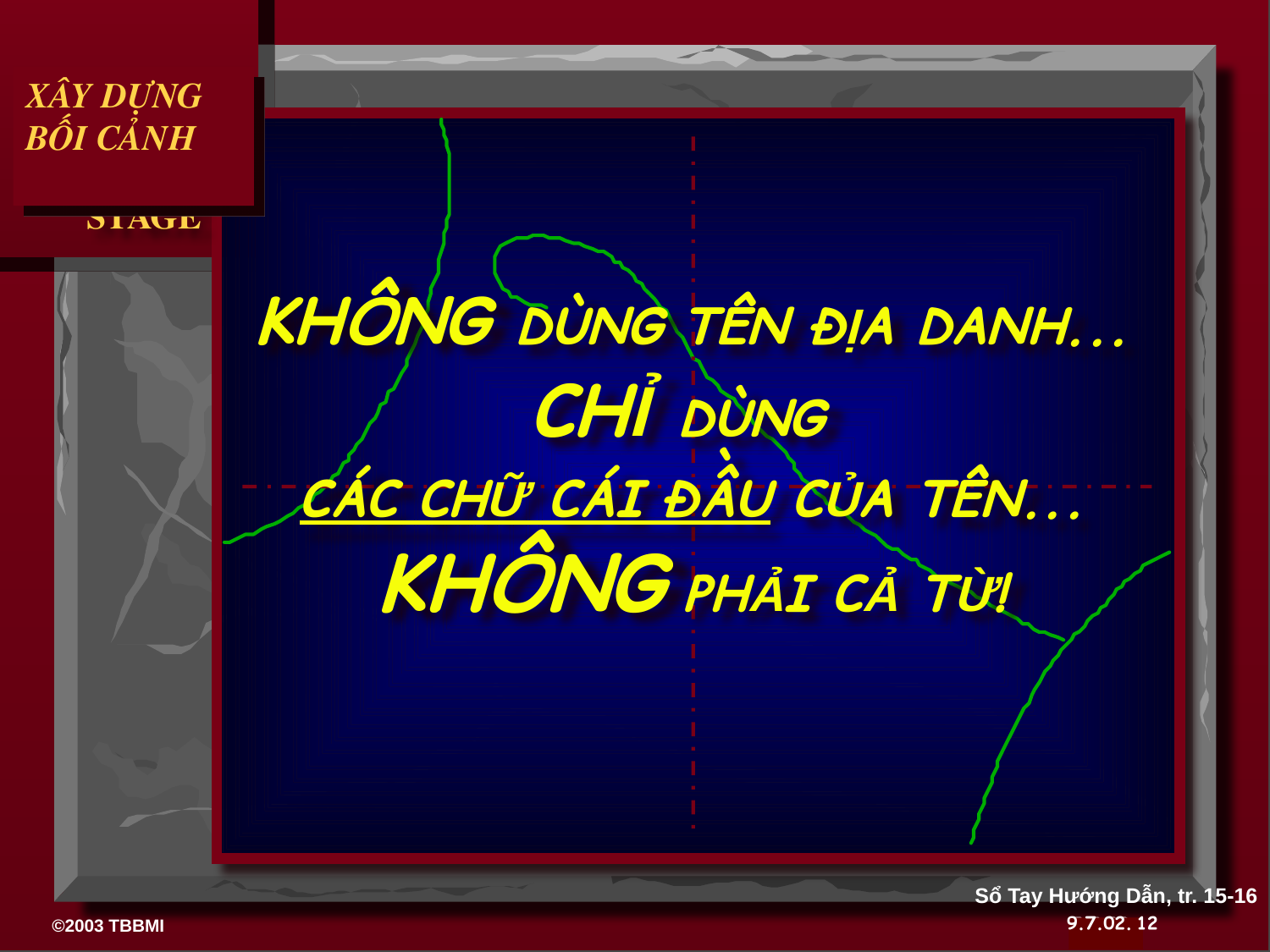

XÂY DỰNG BỐI CẢNH

KHÔNG DÙNG TÊN ĐỊA DANH...

CHỈ DÙNG

CÁC CHỮ CÁI ĐẦU CỦA TÊN...

KHÔNG PHẢI CẢ TỪ!

Sổ Tay Hướng Dẫn, tr. 15-16
12